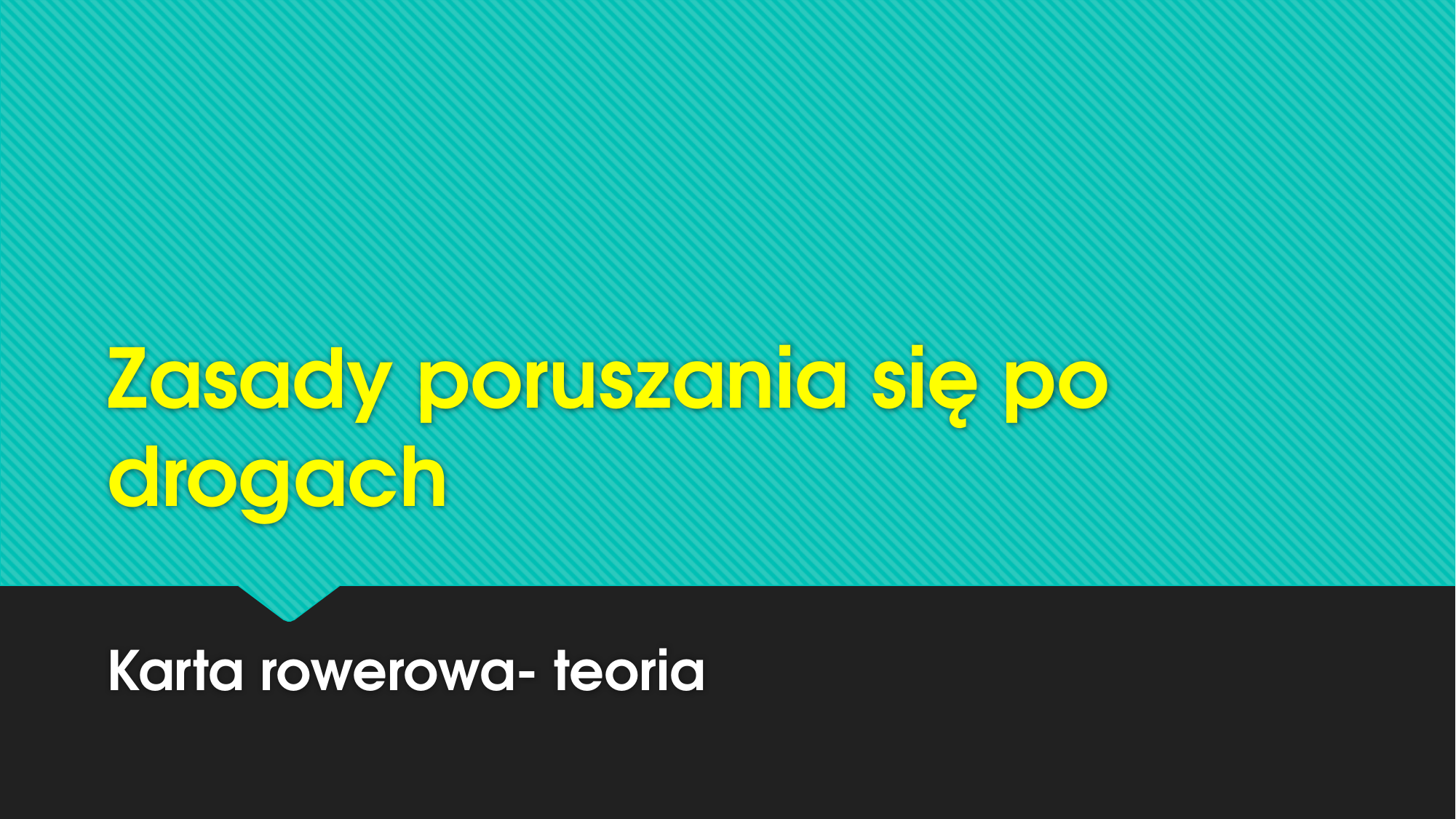

# Zasady poruszania się po drogach
Karta rowerowa- teoria